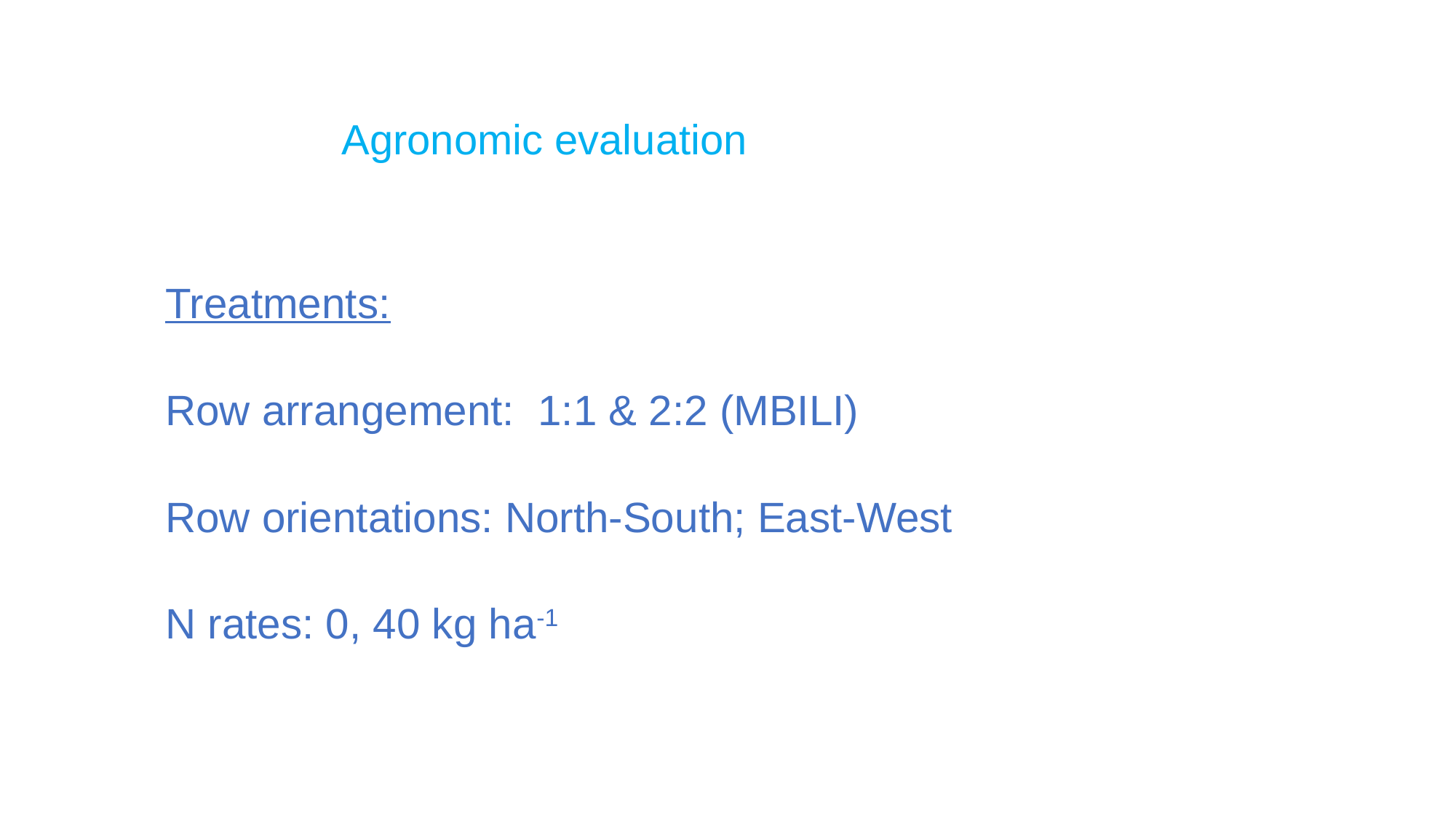

# Agronomic evaluation

Treatments:

Row arrangement:  1:1 & 2:2 (MBILI)

Row orientations: North-South; East-West

N rates: 0, 40 kg ha-1